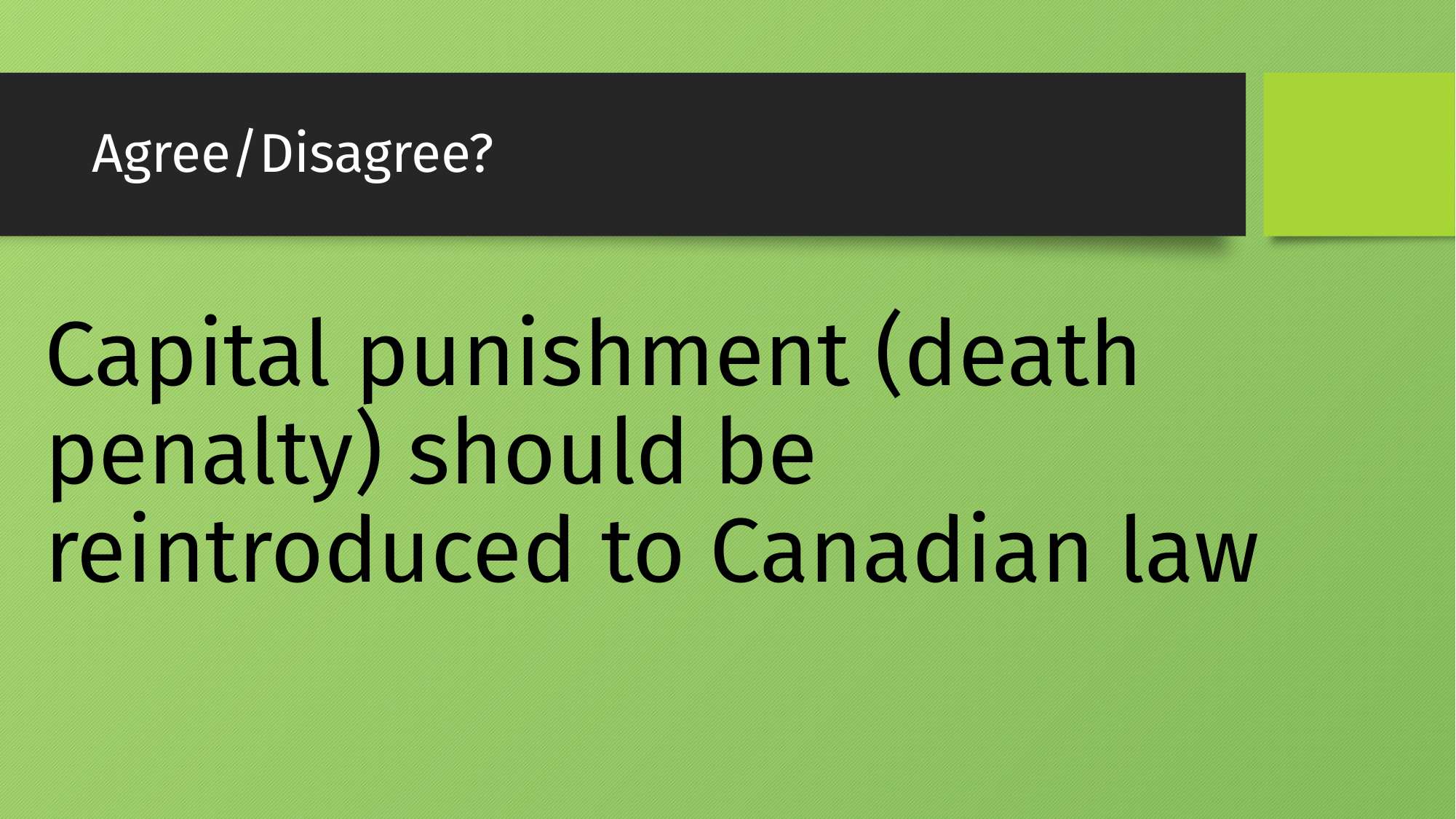

# Agree/Disagree?
Capital punishment (death penalty) should be reintroduced to Canadian law